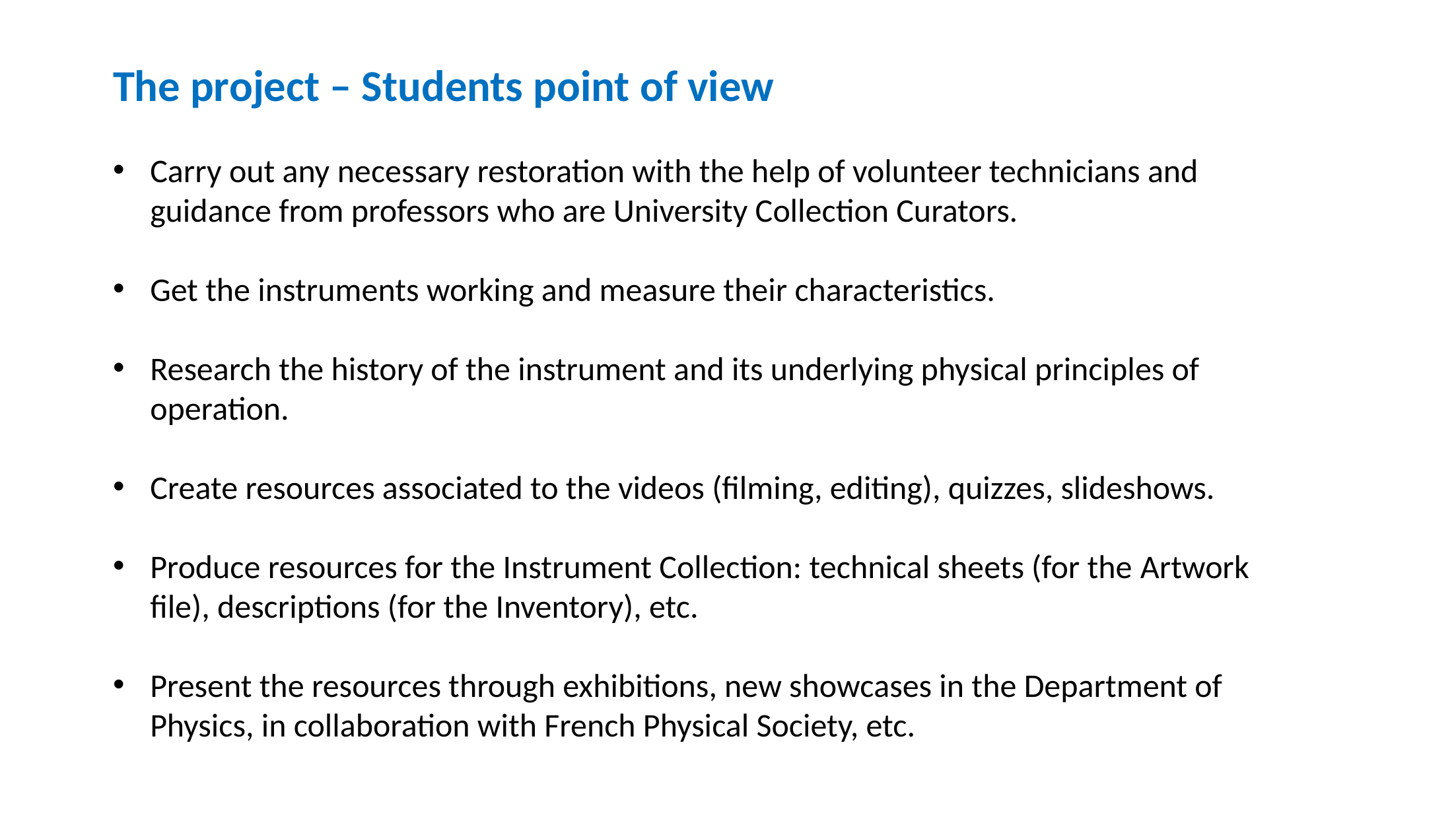

The project – Students point of view

Carry out any necessary restoration with the help of volunteer technicians and guidance from professors who are University Collection Curators.

Get the instruments working and measure their characteristics.

Research the history of the instrument and its underlying physical principles of operation.

Create resources associated to the videos (filming, editing), quizzes, slideshows.

Produce resources for the Instrument Collection: technical sheets (for the Artwork file), descriptions (for the Inventory), etc.

Present the resources through exhibitions, new showcases in the Department of Physics, in collaboration with French Physical Society, etc.